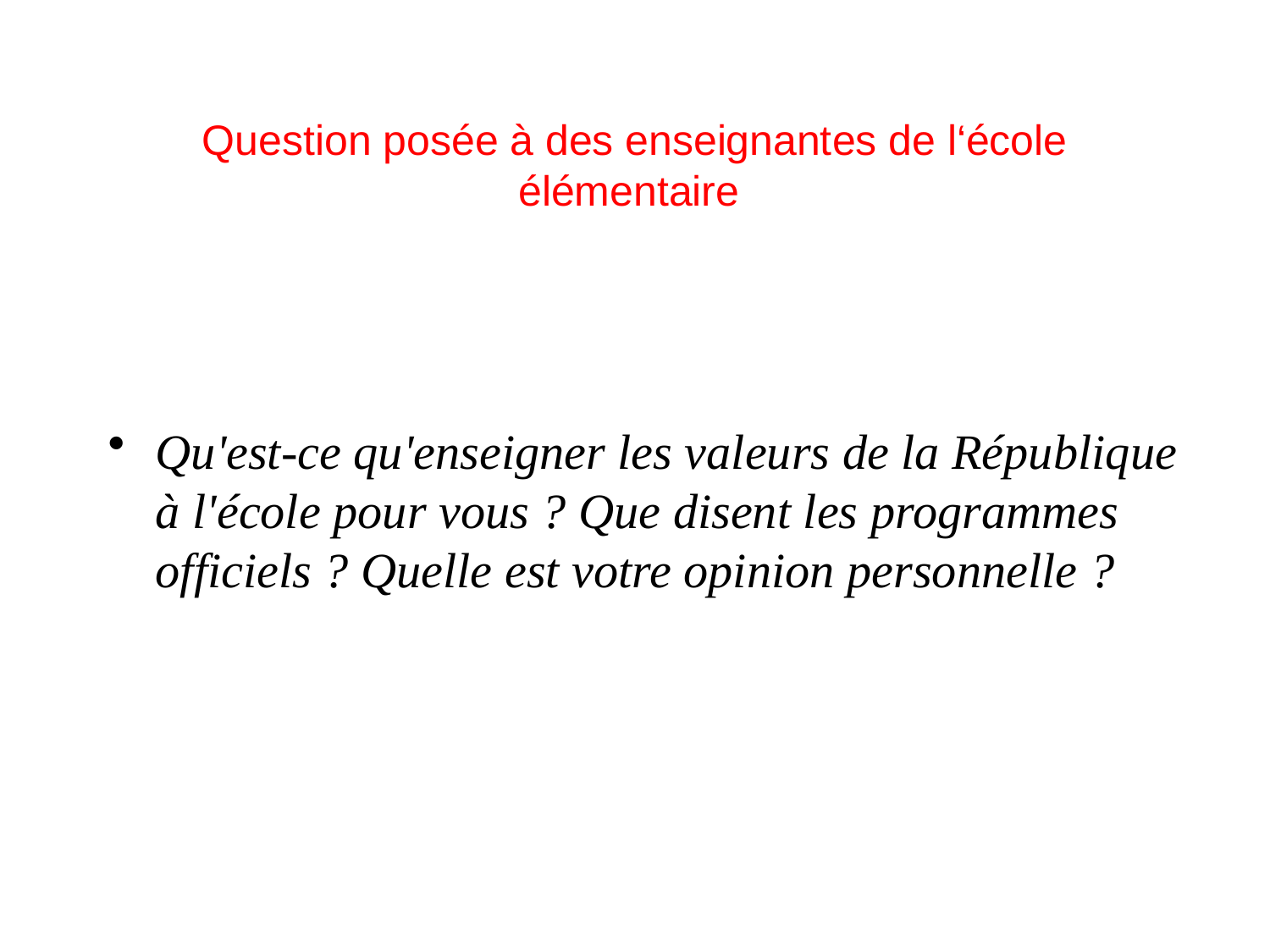

# Question posée à des enseignantes de l‘école élémentaire

Qu'est-ce qu'enseigner les valeurs de la République à l'école pour vous ? Que disent les programmes officiels ? Quelle est votre opinion personnelle ?